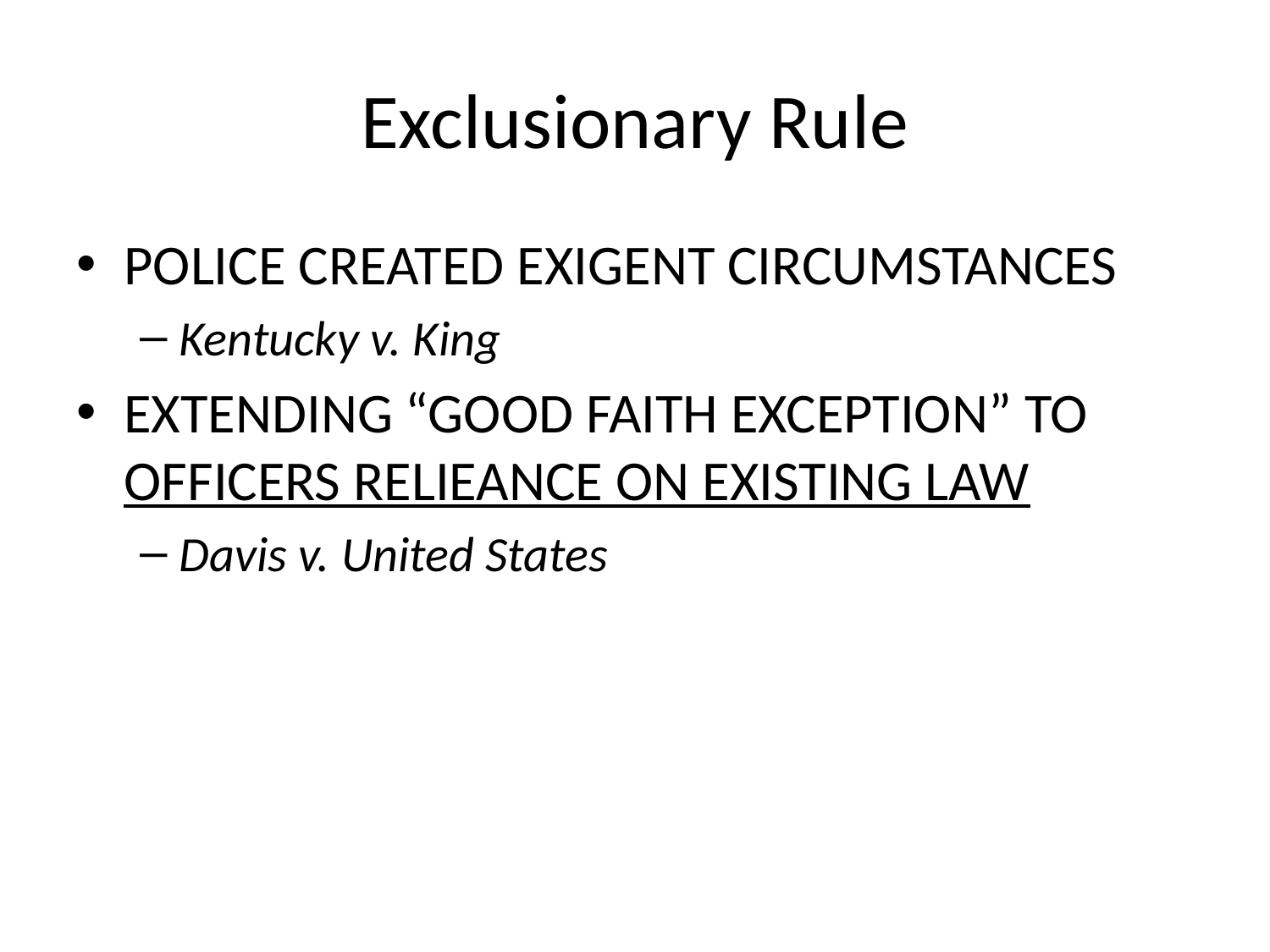

# Exclusionary Rule
POLICE CREATED EXIGENT CIRCUMSTANCES
Kentucky v. King
EXTENDING “GOOD FAITH EXCEPTION” TO OFFICERS RELIEANCE ON EXISTING LAW
Davis v. United States